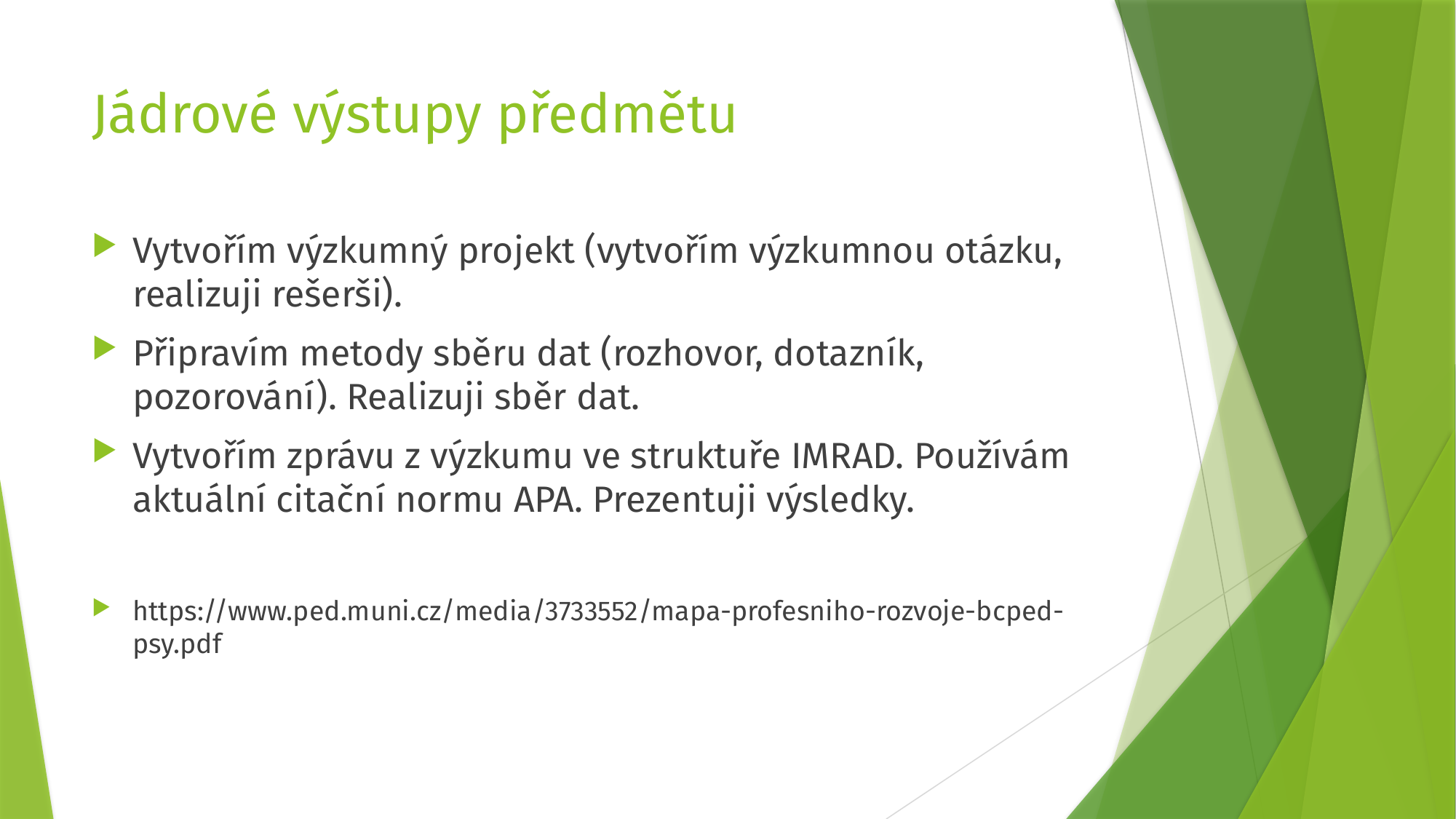

# Jádrové výstupy předmětu
Vytvořím výzkumný projekt (vytvořím výzkumnou otázku, realizuji rešerši).
Připravím metody sběru dat (rozhovor, dotazník, pozorování). Realizuji sběr dat.
Vytvořím zprávu z výzkumu ve struktuře IMRAD. Používám aktuální citační normu APA. Prezentuji výsledky.

https://www.ped.muni.cz/media/3733552/mapa-profesniho-rozvoje-bcped-psy.pdf